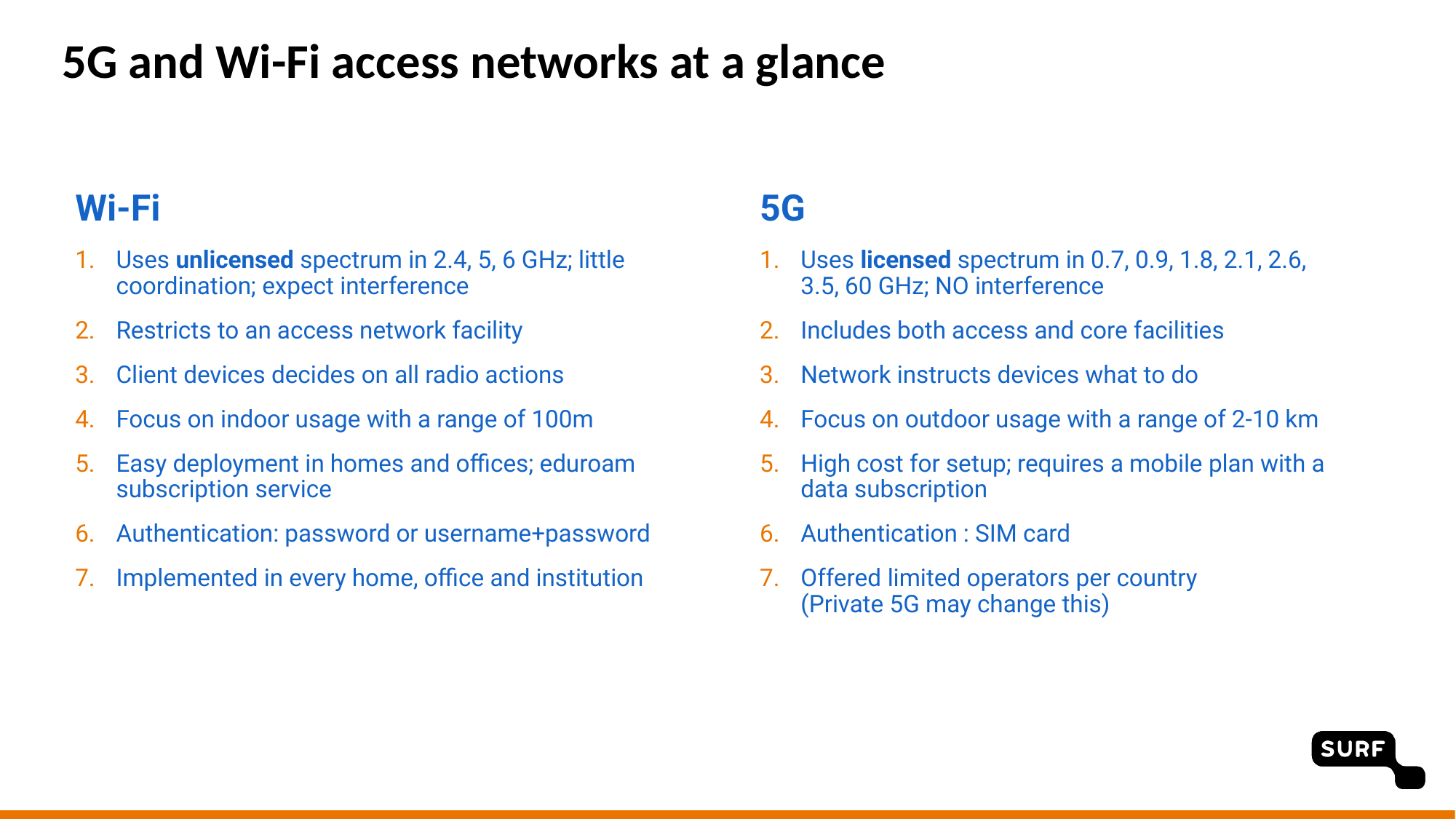

# 5G and Wi-Fi access networks at a glance
Wi-Fi
Uses unlicensed spectrum in 2.4, 5, 6 GHz; little coordination; expect interference
Restricts to an access network facility
Client devices decides on all radio actions
Focus on indoor usage with a range of 100m
Easy deployment in homes and offices; eduroam subscription service
Authentication: password or username+password
Implemented in every home, office and institution

5G
Uses licensed spectrum in 0.7, 0.9, 1.8, 2.1, 2.6, 3.5, 60 GHz; NO interference
Includes both access and core facilities
Network instructs devices what to do
Focus on outdoor usage with a range of 2-10 km
High cost for setup; requires a mobile plan with a data subscription
Authentication : SIM card
Offered limited operators per country
(Private 5G may change this)
<Plaats hier je voettekst>
9-6-2025